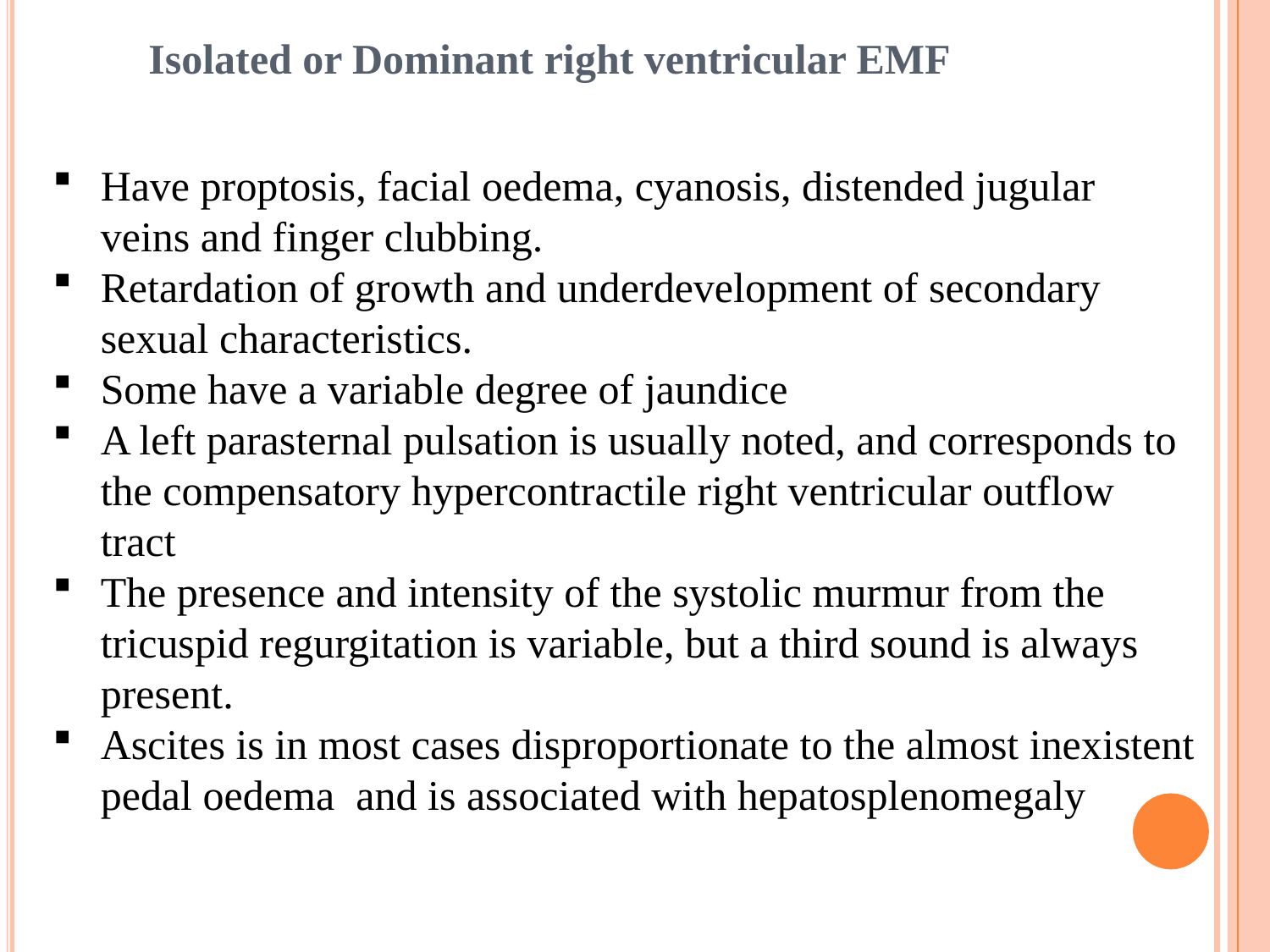

# Isolated or Dominant right ventricular EMF
Have proptosis, facial oedema, cyanosis, distended jugular veins and finger clubbing.
Retardation of growth and underdevelopment of secondary sexual characteristics.
Some have a variable degree of jaundice
A left parasternal pulsation is usually noted, and corresponds to the compensatory hypercontractile right ventricular outflow tract
The presence and intensity of the systolic murmur from the tricuspid regurgitation is variable, but a third sound is always present.
Ascites is in most cases disproportionate to the almost inexistent pedal oedema  and is associated with hepatosplenomegaly